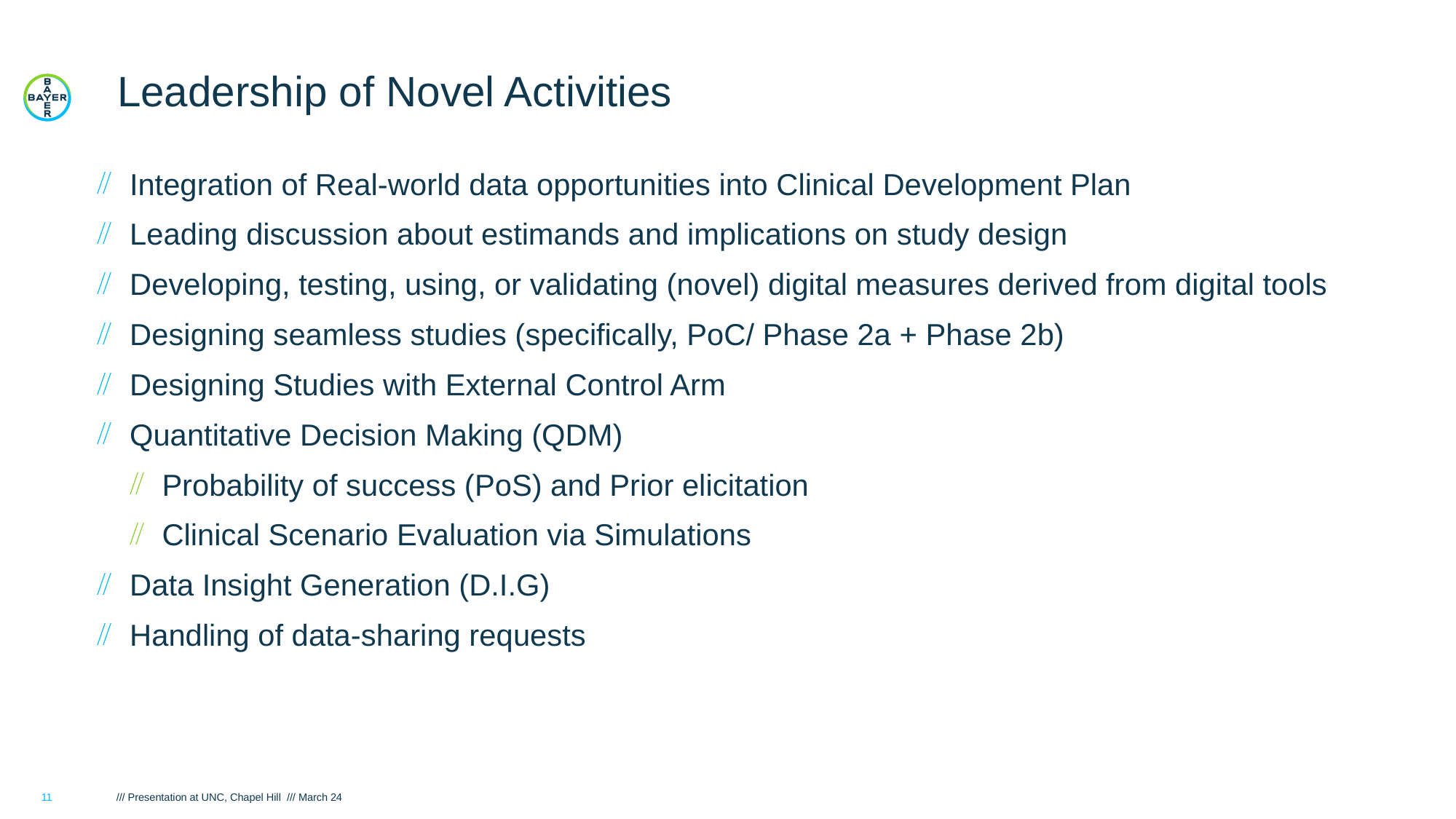

# Leadership of Novel Activities
Integration of Real-world data opportunities into Clinical Development Plan
Leading discussion about estimands and implications on study design
Developing, testing, using, or validating (novel) digital measures derived from digital tools
Designing seamless studies (specifically, PoC/ Phase 2a + Phase 2b)
Designing Studies with External Control Arm
Quantitative Decision Making (QDM)
Probability of success (PoS) and Prior elicitation
Clinical Scenario Evaluation via Simulations
Data Insight Generation (D.I.G)
Handling of data-sharing requests

11
/// Presentation at UNC, Chapel Hill  /// March 24